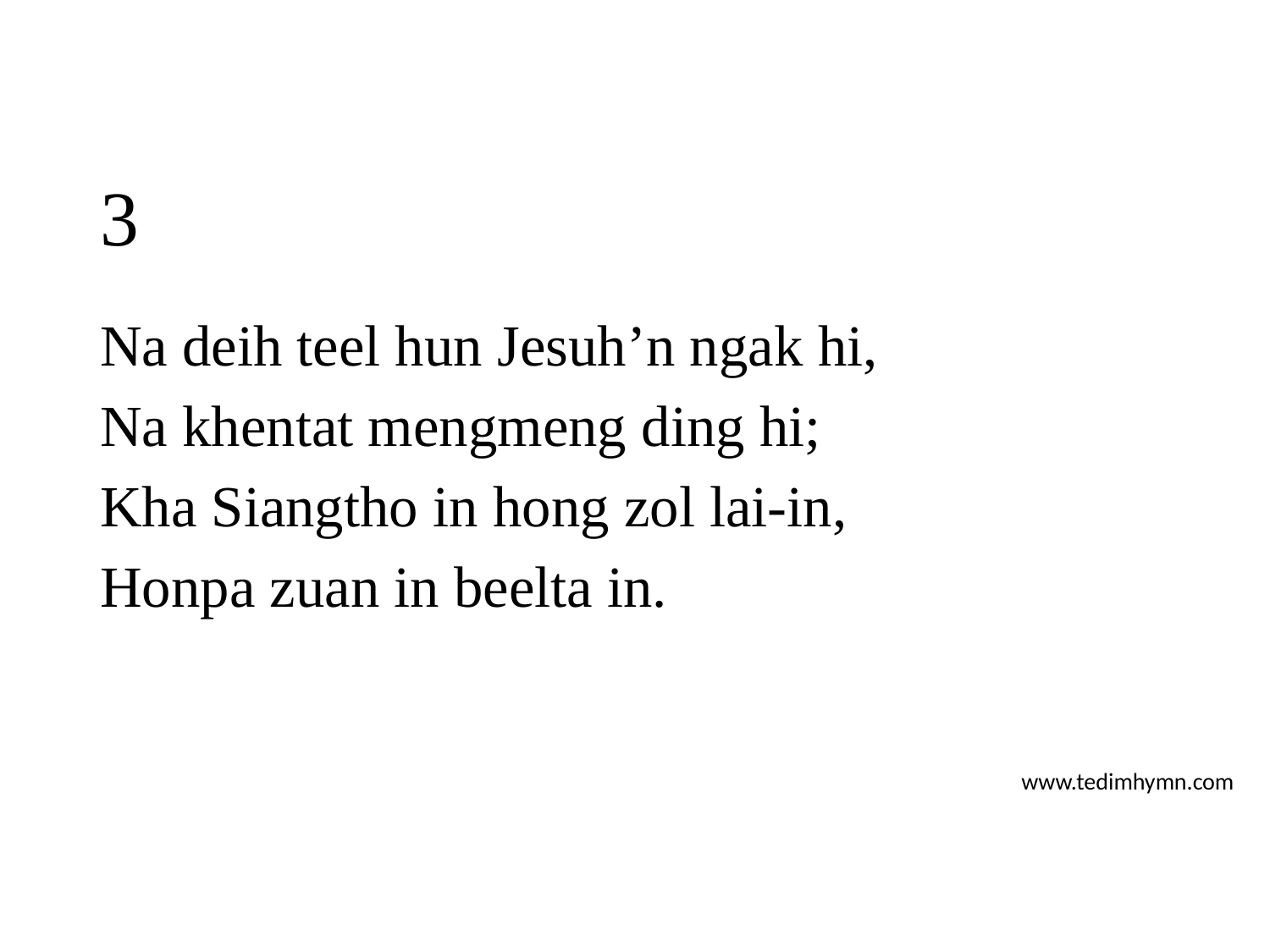

# 3
Na deih teel hun Jesuh’n ngak hi,
Na khentat mengmeng ding hi;
Kha Siangtho in hong zol lai-in,
Honpa zuan in beelta in.

www.tedimhymn.com